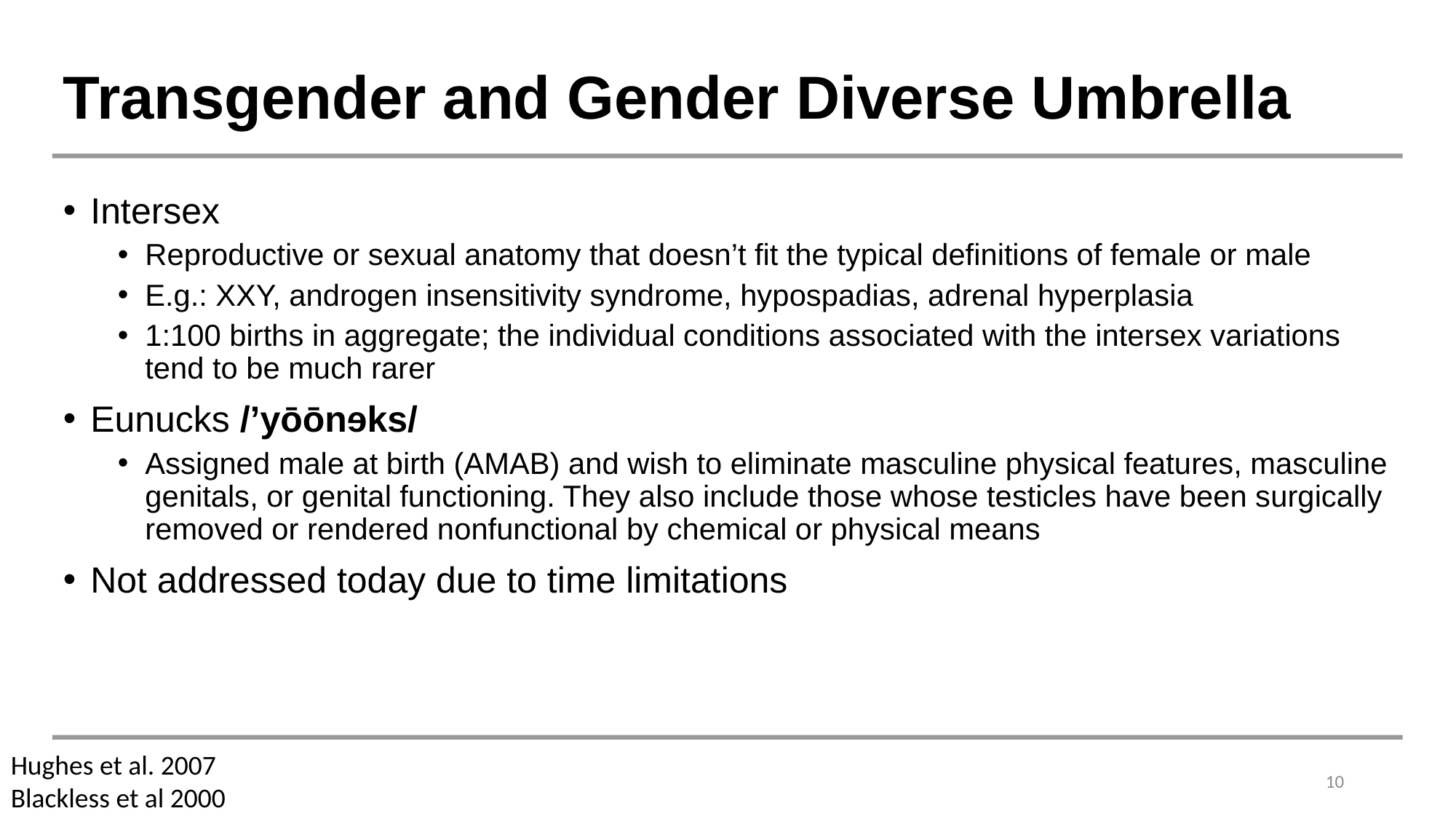

# Transgender and Gender Diverse Umbrella
Intersex
Reproductive or sexual anatomy that doesn’t fit the typical definitions of female or male
E.g.: XXY, androgen insensitivity syndrome, hypospadias, adrenal hyperplasia
1:100 births in aggregate; the individual conditions associated with the intersex variations tend to be much rarer
Eunucks /’yōōnɘks/
Assigned male at birth (AMAB) and wish to eliminate masculine physical features, masculine genitals, or genital functioning. They also include those whose testicles have been surgically removed or rendered nonfunctional by chemical or physical means
Not addressed today due to time limitations

Hughes et al. 2007
Blackless et al 2000
10